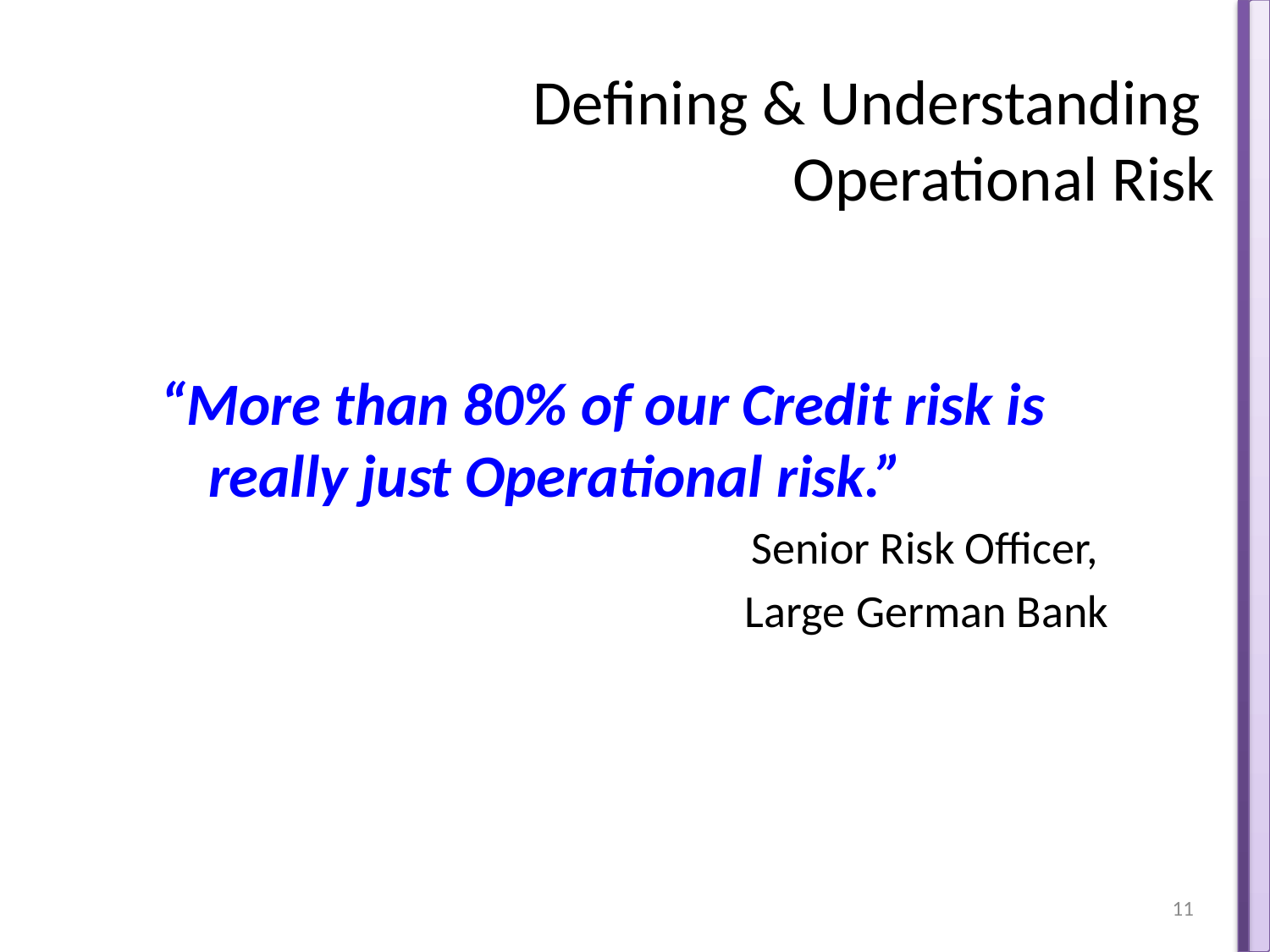

# Defining & Understanding Operational Risk

“More than 80% of our Credit risk is really just Operational risk.”
Senior Risk Officer,
Large German Bank
11